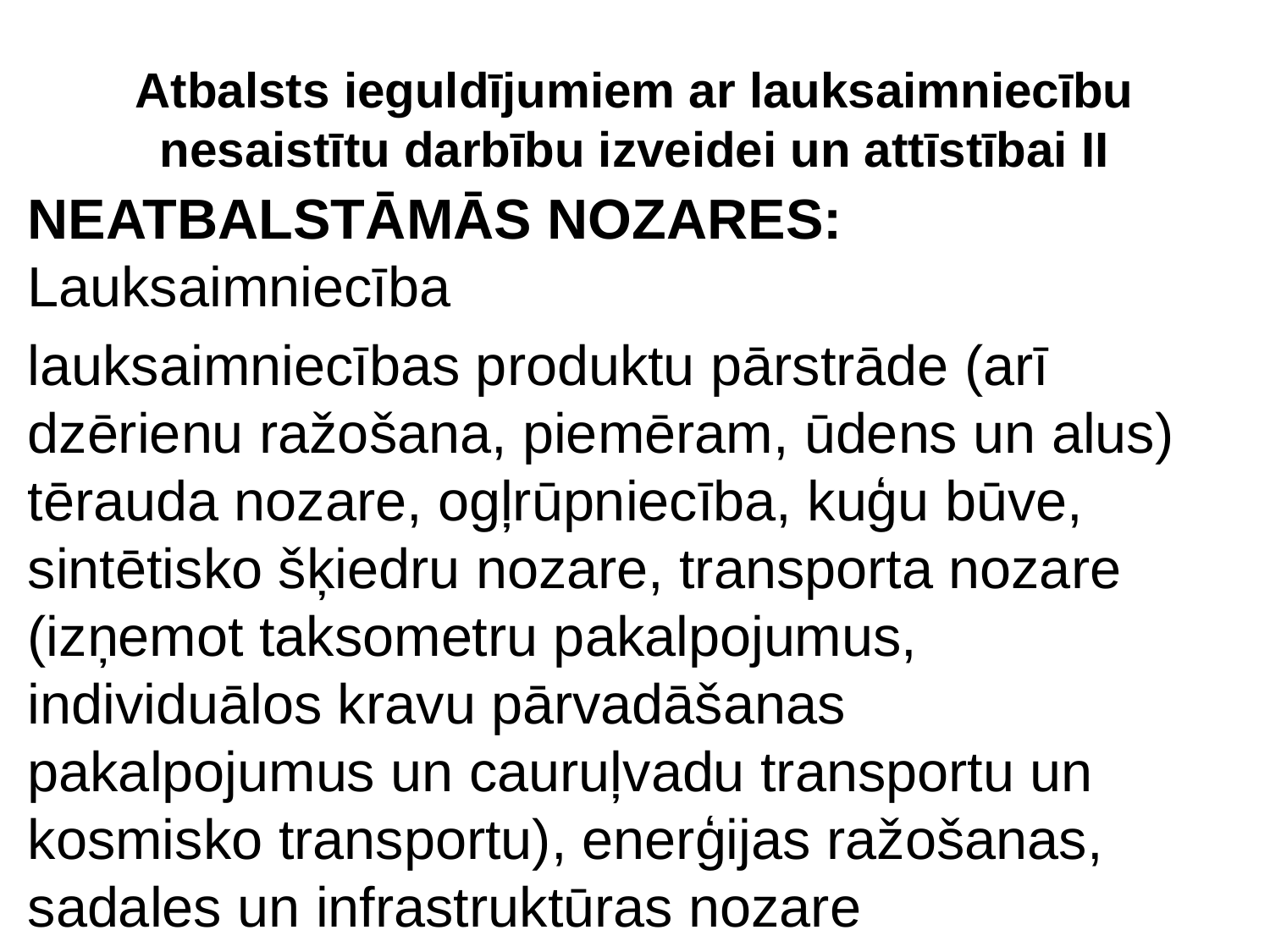

# Atbalsts ieguldījumiem ar lauksaimniecību nesaistītu darbību izveidei un attīstībai II
NEATBALSTĀMĀS NOZARES:
Lauksaimniecība
lauksaimniecības produktu pārstrāde (arī dzērienu ražošana, piemēram, ūdens un alus) tērauda nozare, ogļrūpniecība, kuģu būve, sintētisko šķiedru nozare, transporta nozare (izņemot taksometru pakalpojumus, individuālos kravu pārvadāšanas pakalpojumus un cauruļvadu transportu un kosmisko transportu), enerģijas ražošanas, sadales un infrastruktūras nozare